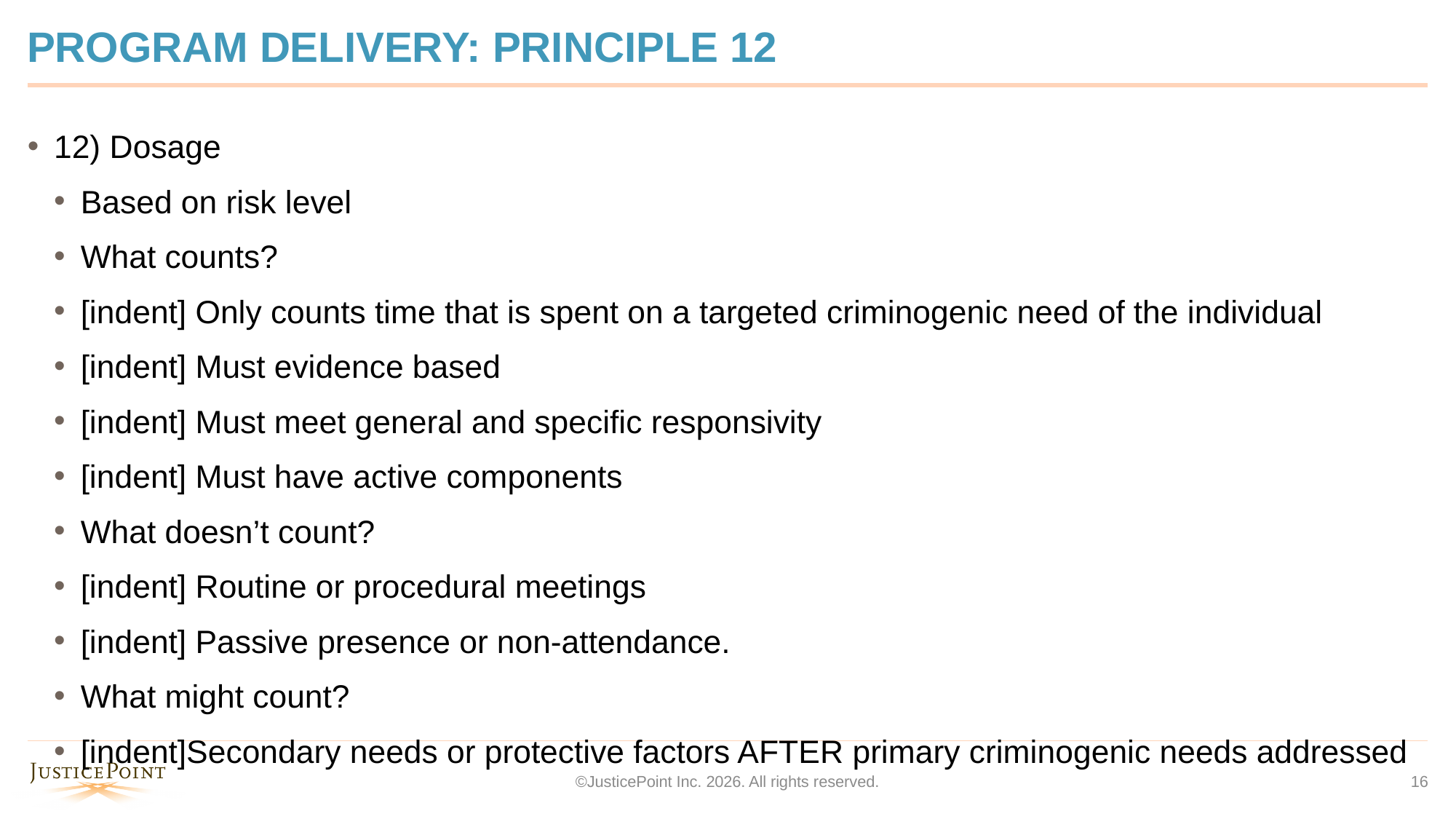

# PROGRAM DELIVERY: PRINCIPLE 12
12) Dosage
Based on risk level
What counts?
[indent] Only counts time that is spent on a targeted criminogenic need of the individual
[indent] Must evidence based
[indent] Must meet general and specific responsivity
[indent] Must have active components
What doesn’t count?
[indent] Routine or procedural meetings
[indent] Passive presence or non-attendance.
What might count?
[indent]Secondary needs or protective factors AFTER primary criminogenic needs addressed

©JusticePoint Inc. 2026. All rights reserved.
16